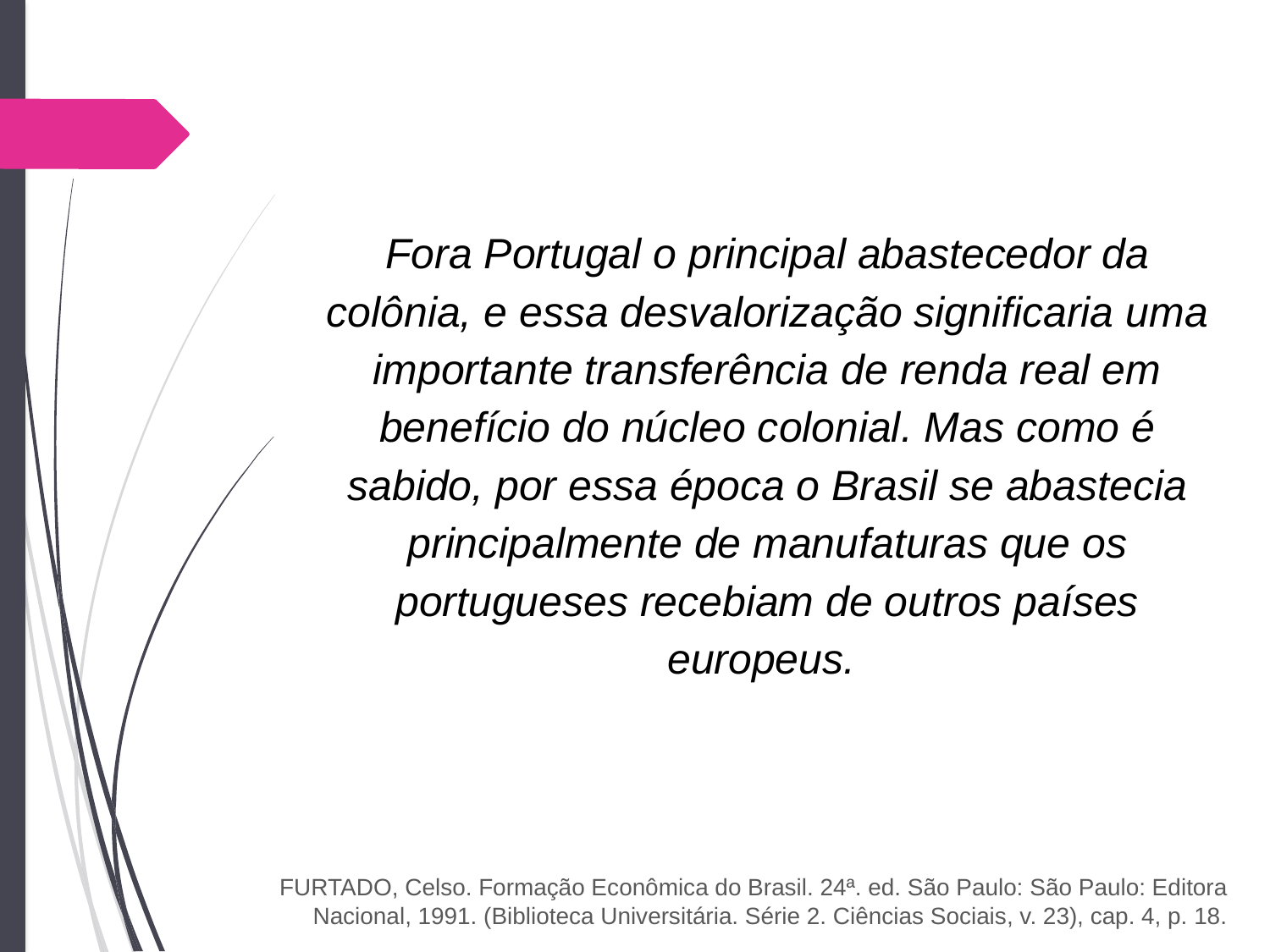

Fora Portugal o principal abastecedor da colônia, e essa desvalorização significaria uma importante transferência de renda real em benefício do núcleo colonial. Mas como é sabido, por essa época o Brasil se abastecia principalmente de manufaturas que os portugueses recebiam de outros países europeus.
FURTADO, Celso. Formação Econômica do Brasil. 24ª. ed. São Paulo: São Paulo: Editora Nacional, 1991. (Biblioteca Universitária. Série 2. Ciências Sociais, v. 23), cap. 4, p. 18.